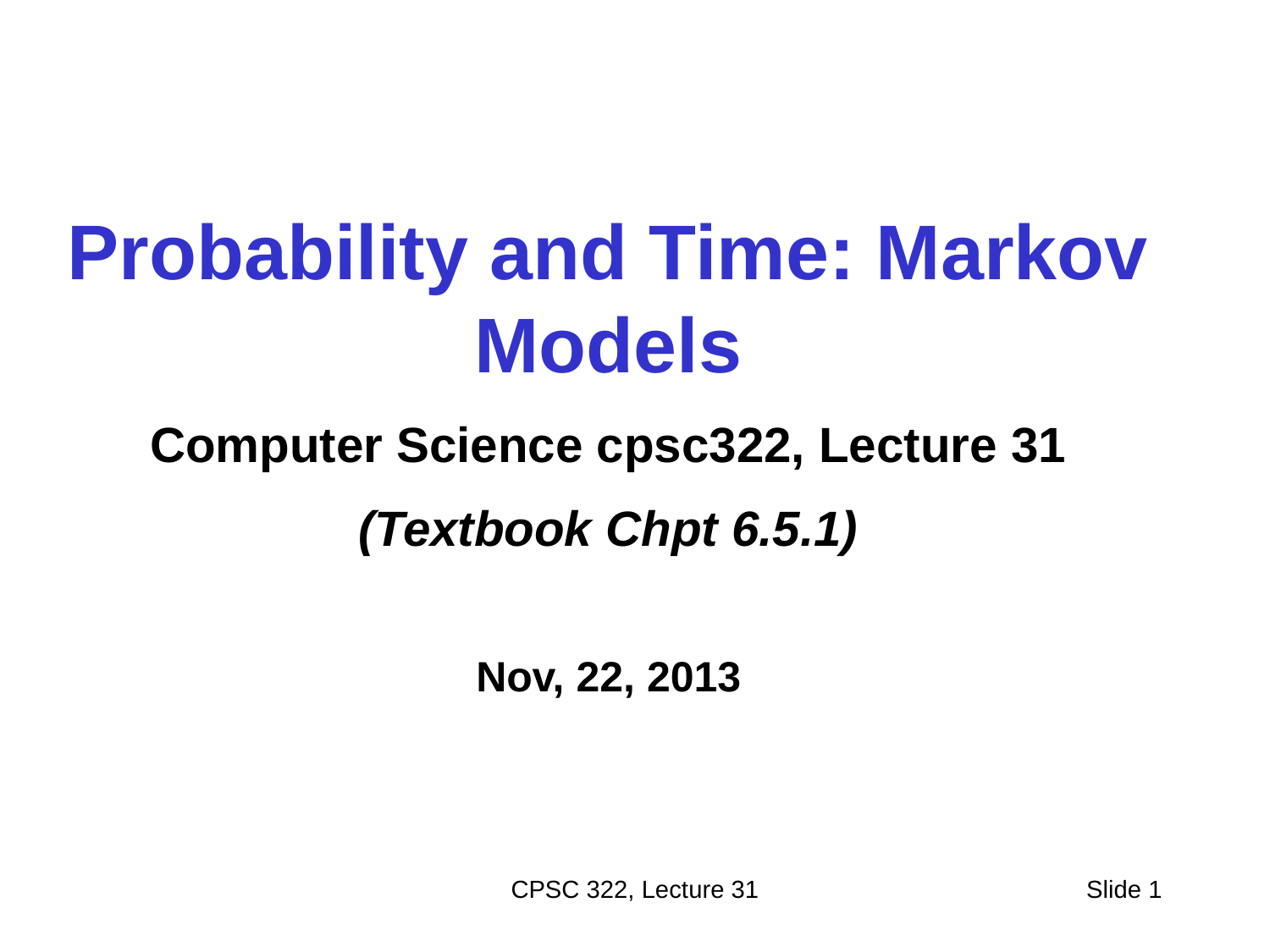

Probability and Time: Markov Models
Computer Science cpsc322, Lecture 31
(Textbook Chpt 6.5.1)

Nov, 22, 2013
CPSC 322, Lecture 31
Slide 1